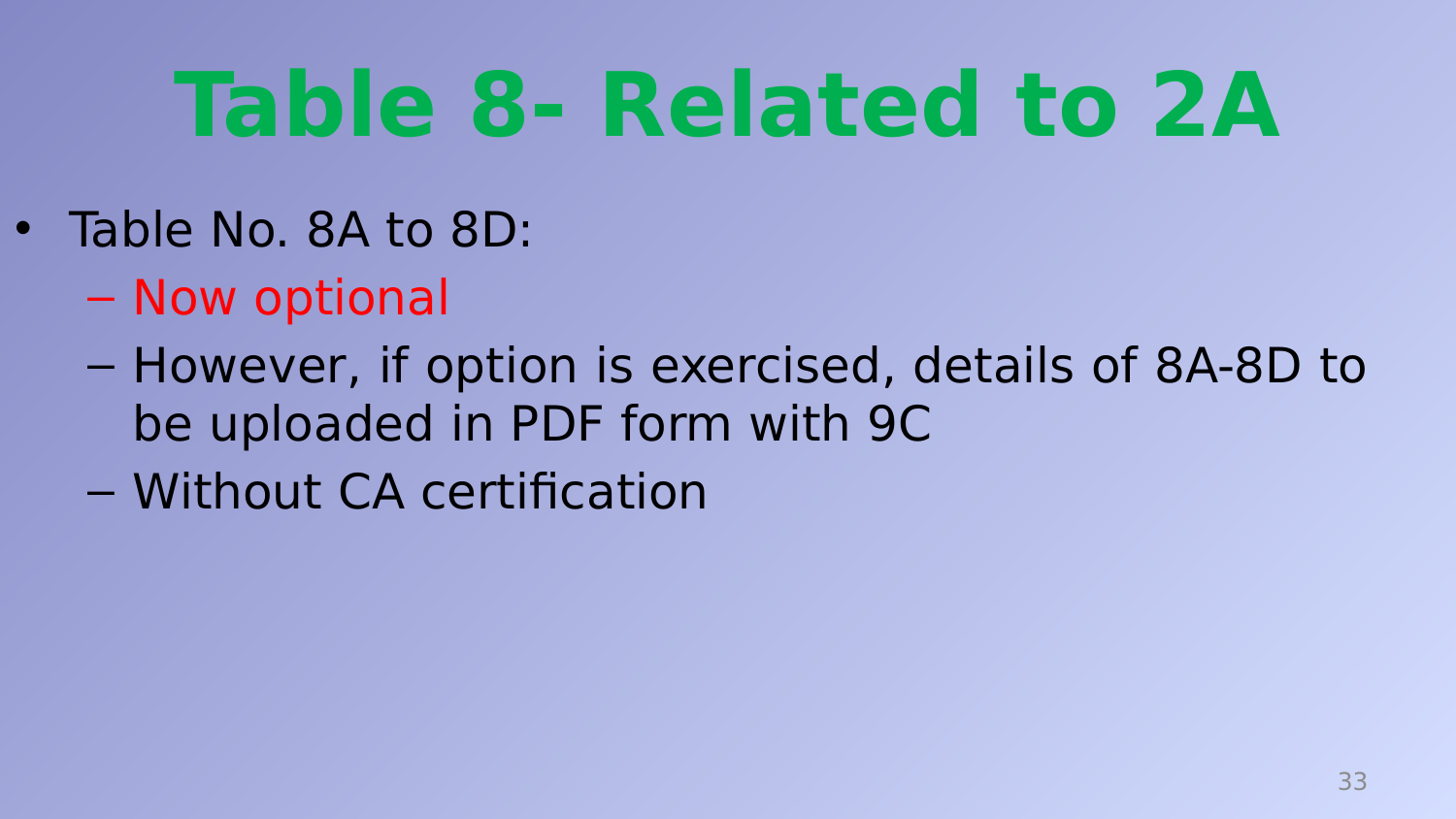

# Table 8- Related to 2A
Table No. 8A to 8D:
Now optional
However, if option is exercised, details of 8A-8D to be uploaded in PDF form with 9C
Without CA certification

33